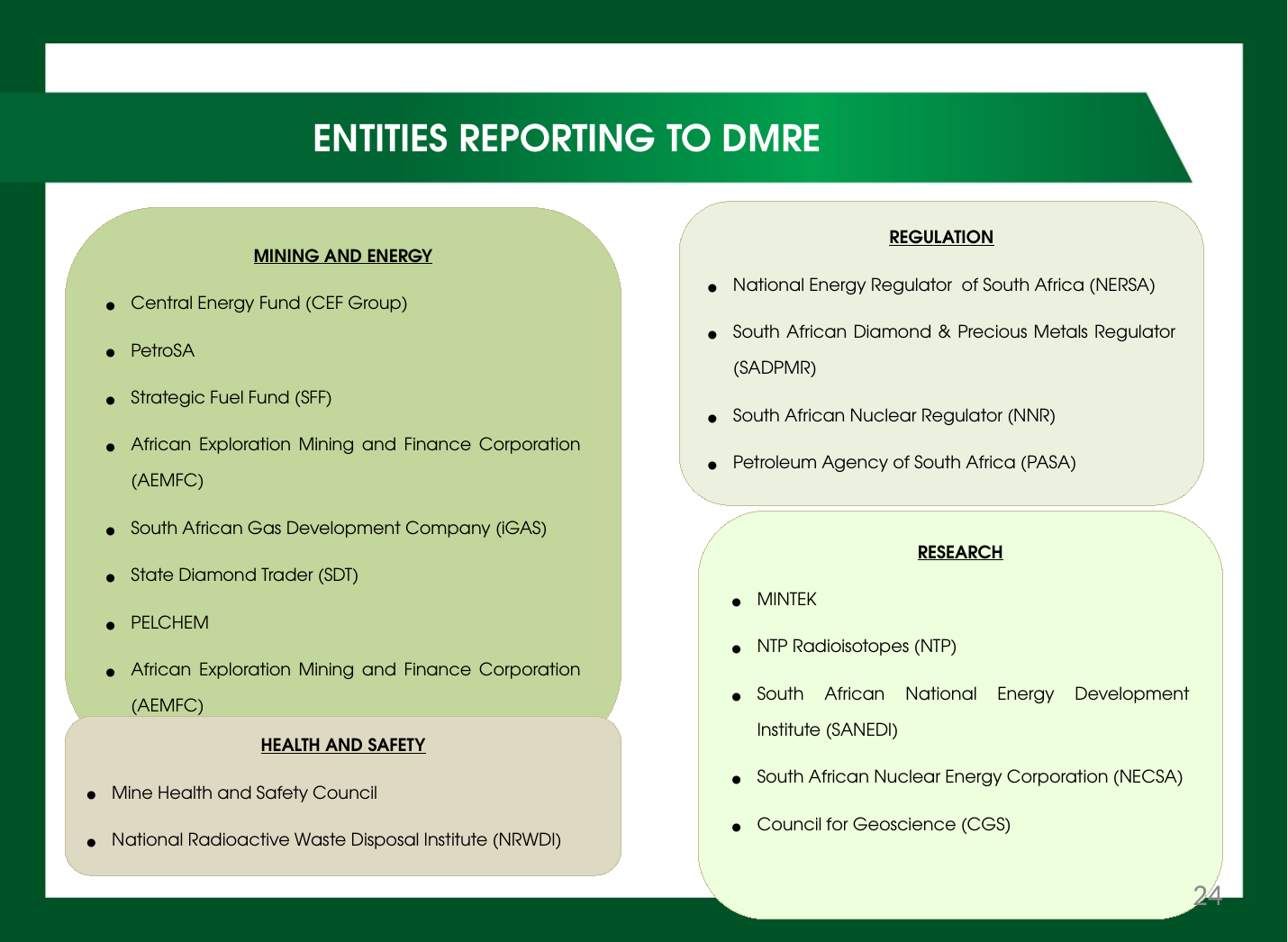

# ENTITIES REPORTING TO DMRE
REGULATION
National Energy Regulator  of South Africa (NERSA)
South African Diamond & Precious Metals Regulator (SADPMR)
South African Nuclear Regulator (NNR)
Petroleum Agency of South Africa (PASA)
MINING AND ENERGY
Central Energy Fund (CEF Group)
PetroSA
Strategic Fuel Fund (SFF)
African Exploration Mining and Finance Corporation (AEMFC)
South African Gas Development Company (iGAS)
State Diamond Trader (SDT)
PELCHEM
African Exploration Mining and Finance Corporation (AEMFC)
RESEARCH
MINTEK
NTP Radioisotopes (NTP)
South African National Energy Development Institute (SANEDI)
South African Nuclear Energy Corporation (NECSA)
Council for Geoscience (CGS)

HEALTH AND SAFETY
Mine Health and Safety Council
National Radioactive Waste Disposal Institute (NRWDI)
24